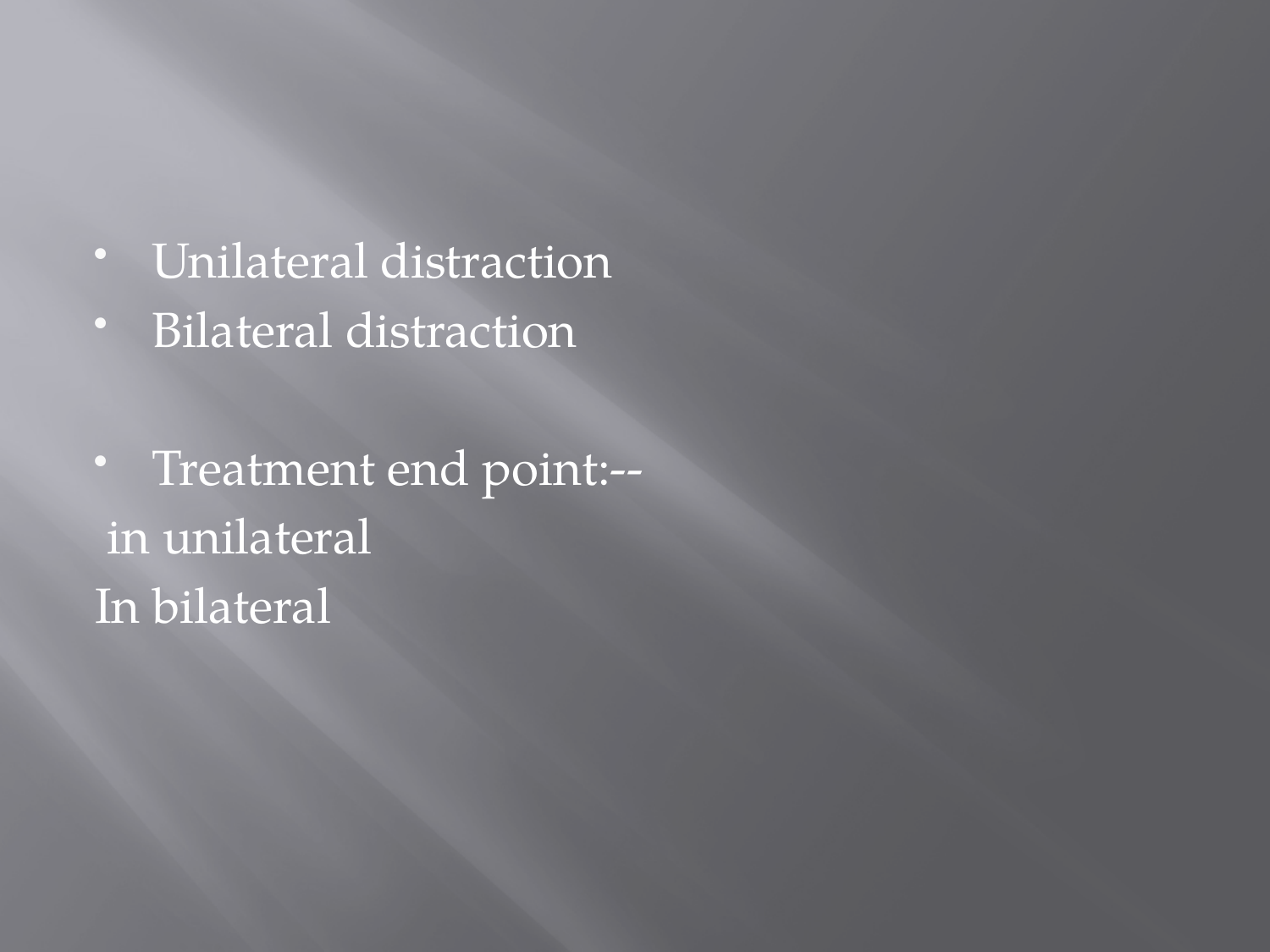

#
Unilateral distraction
Bilateral distraction

Treatment end point:--
 in unilateral
In bilateral